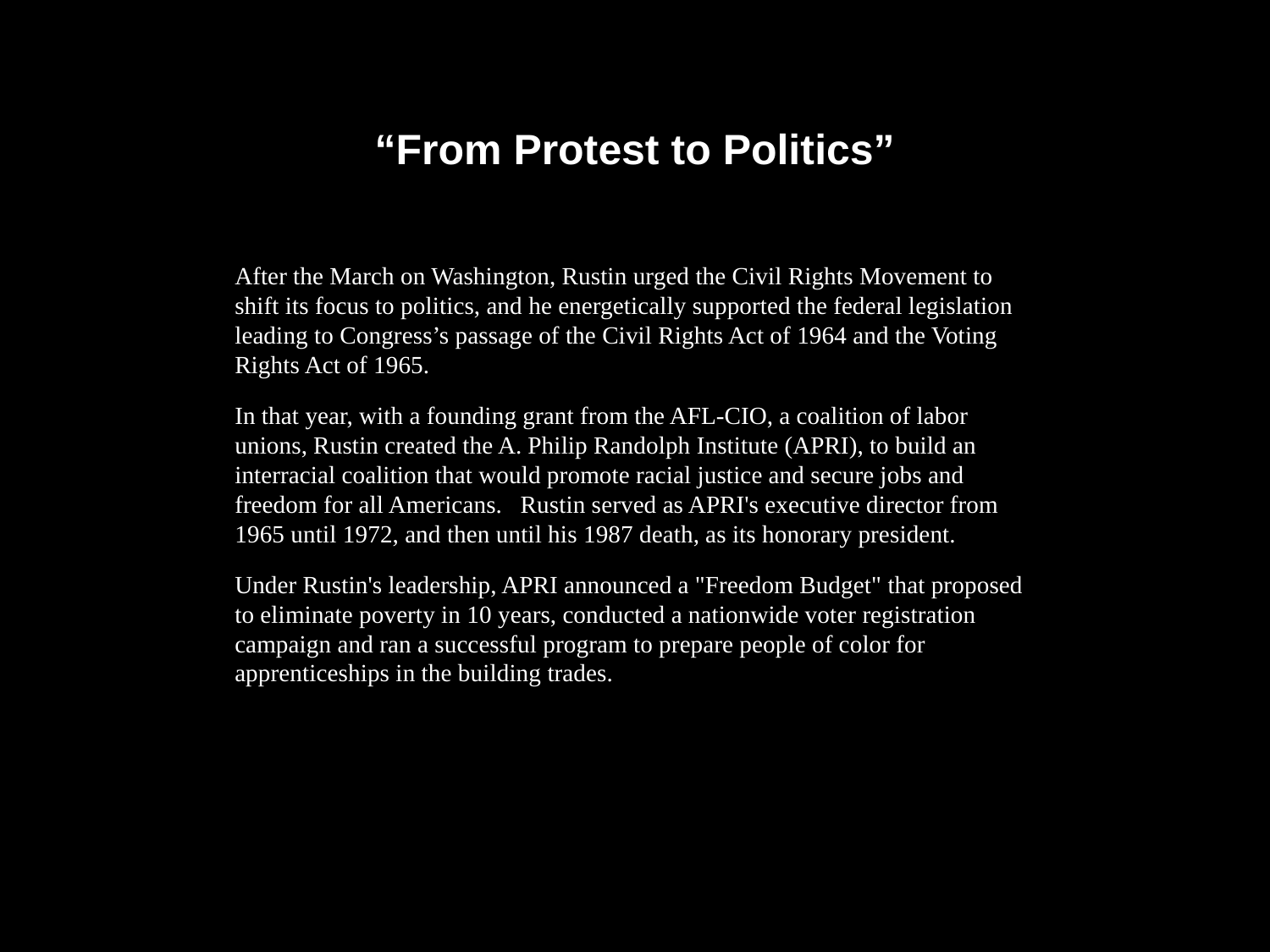

# “From Protest to Politics”
After the March on Washington, Rustin urged the Civil Rights Movement to shift its focus to politics, and he energetically supported the federal legislation leading to Congress’s passage of the Civil Rights Act of 1964 and the Voting Rights Act of 1965.
In that year, with a founding grant from the AFL-CIO, a coalition of labor unions, Rustin created the A. Philip Randolph Institute (APRI), to build an interracial coalition that would promote racial justice and secure jobs and freedom for all Americans.   Rustin served as APRI's executive director from 1965 until 1972, and then until his 1987 death, as its honorary president.
Under Rustin's leadership, APRI announced a "Freedom Budget" that proposed to eliminate poverty in 10 years, conducted a nationwide voter registration campaign and ran a successful program to prepare people of color for apprenticeships in the building trades.